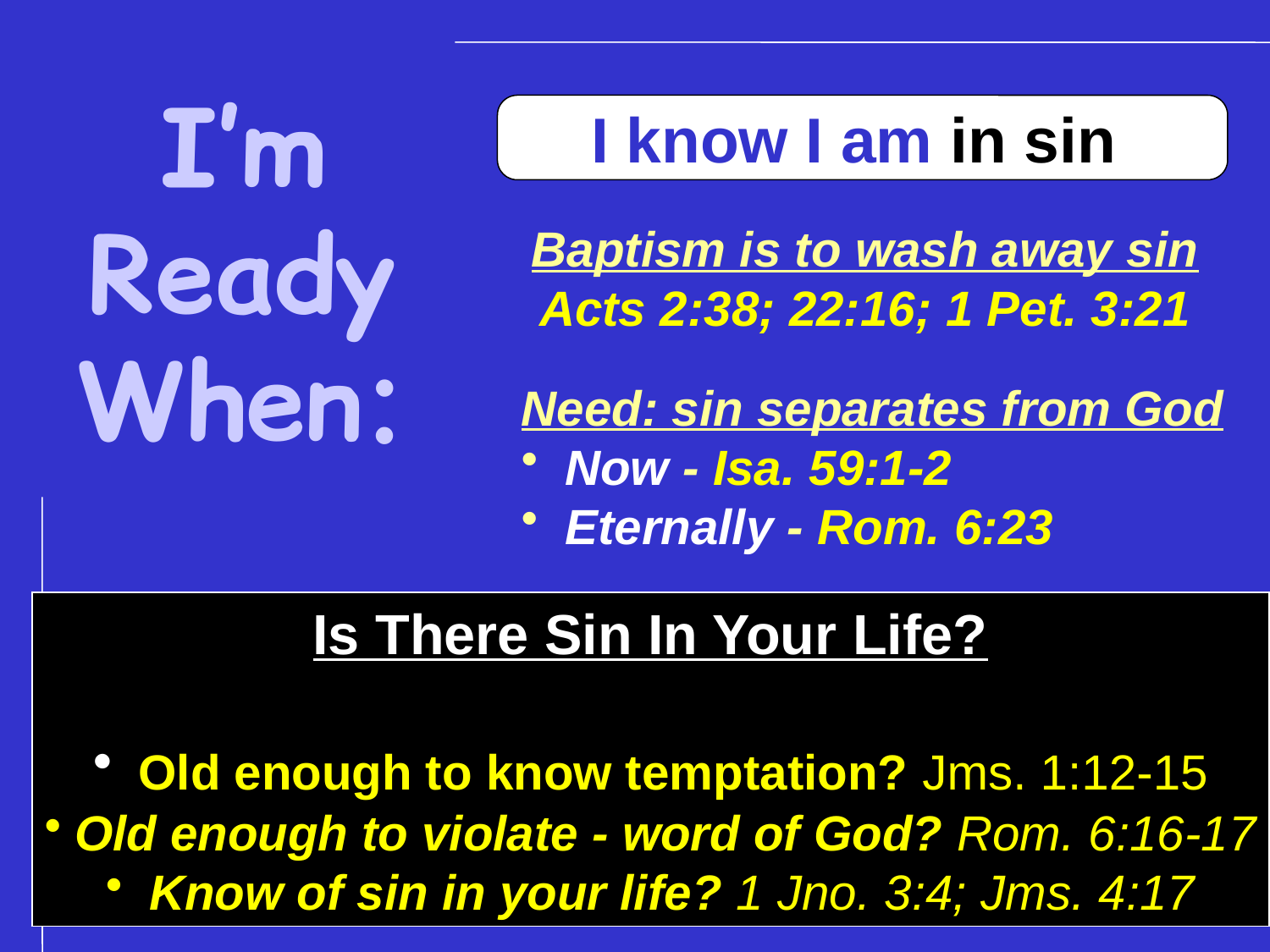

I’m
Ready
When:
I know I am in sin
Baptism is to wash away sin
Acts 2:38; 22:16; 1 Pet. 3:21
Need: sin separates from God
 Now - Isa. 59:1-2
 Eternally - Rom. 6:23

Is There Sin In Your Life?

 Old enough to know temptation? Jms. 1:12-15
Old enough to violate - word of God? Rom. 6:16-17
 Know of sin in your life? 1 Jno. 3:4; Jms. 4:17